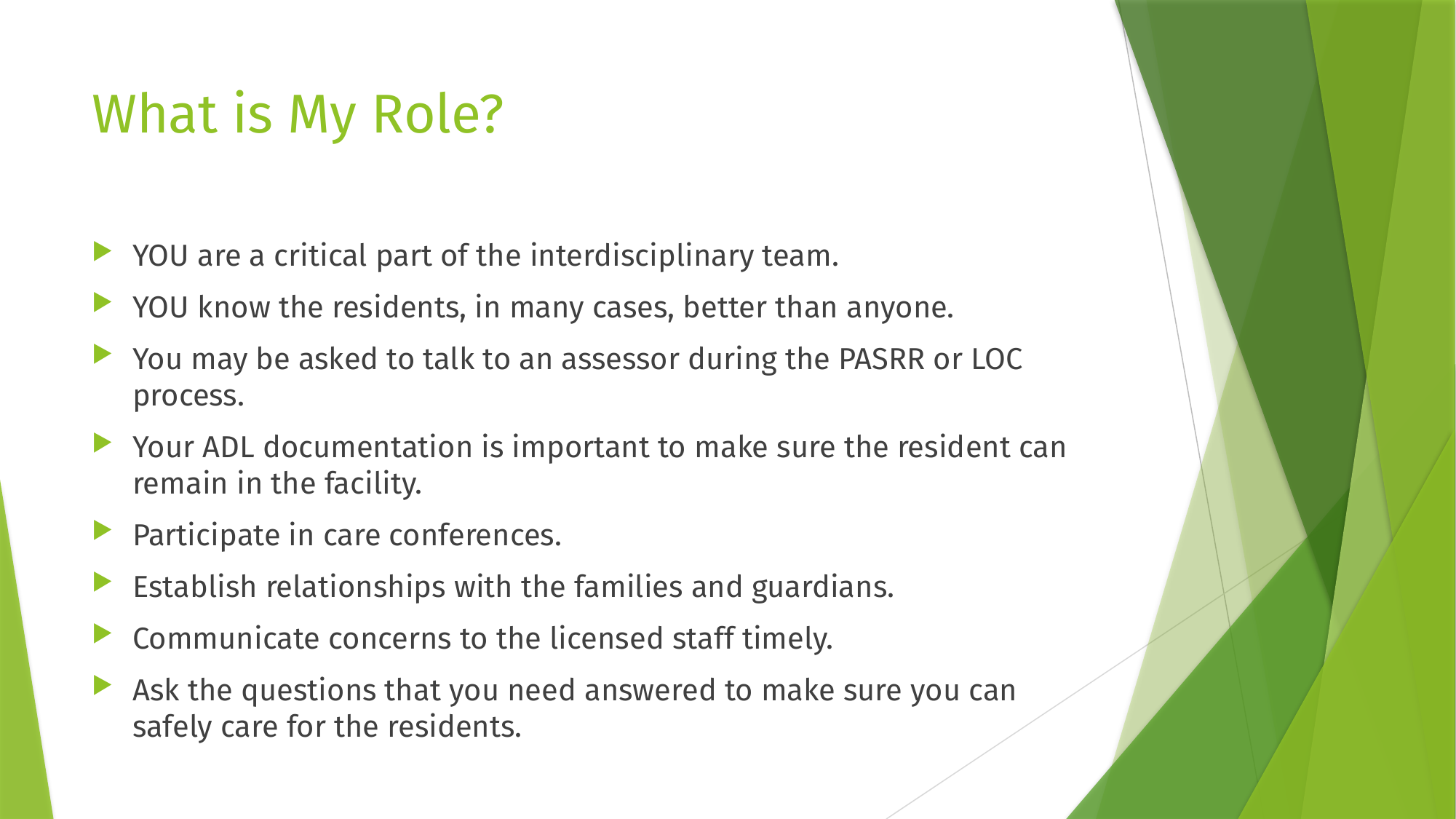

# What is My Role?
YOU are a critical part of the interdisciplinary team.
YOU know the residents, in many cases, better than anyone.
You may be asked to talk to an assessor during the PASRR or LOC process.
Your ADL documentation is important to make sure the resident can remain in the facility.
Participate in care conferences.
Establish relationships with the families and guardians.
Communicate concerns to the licensed staff timely.
Ask the questions that you need answered to make sure you can safely care for the residents.